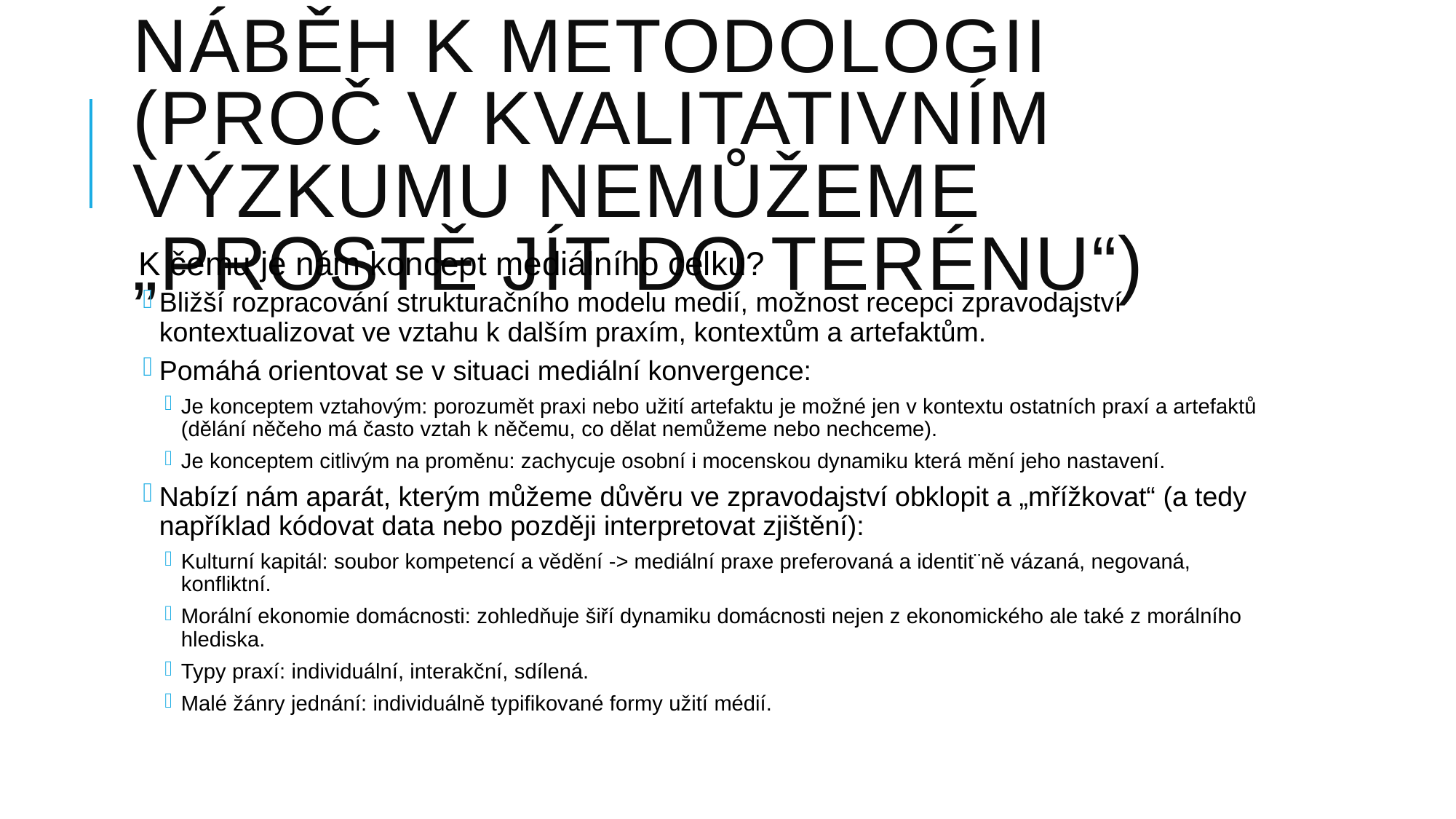

# Náběh k metodologii (proč v kvalitativním výzkumu nemůžeme „prostě jít do terénu“)
K čemu je nám koncept mediálního celku?
Bližší rozpracování strukturačního modelu medií, možnost recepci zpravodajství kontextualizovat ve vztahu k dalším praxím, kontextům a artefaktům.
Pomáhá orientovat se v situaci mediální konvergence:
Je konceptem vztahovým: porozumět praxi nebo užití artefaktu je možné jen v kontextu ostatních praxí a artefaktů (dělání něčeho má často vztah k něčemu, co dělat nemůžeme nebo nechceme).
Je konceptem citlivým na proměnu: zachycuje osobní i mocenskou dynamiku která mění jeho nastavení.
Nabízí nám aparát, kterým můžeme důvěru ve zpravodajství obklopit a „mřížkovat“ (a tedy například kódovat data nebo později interpretovat zjištění):
Kulturní kapitál: soubor kompetencí a vědění -> mediální praxe preferovaná a identit¨ně vázaná, negovaná, konfliktní.
Morální ekonomie domácnosti: zohledňuje šiří dynamiku domácnosti nejen z ekonomického ale také z morálního hlediska.
Typy praxí: individuální, interakční, sdílená.
Malé žánry jednání: individuálně typifikované formy užití médií.